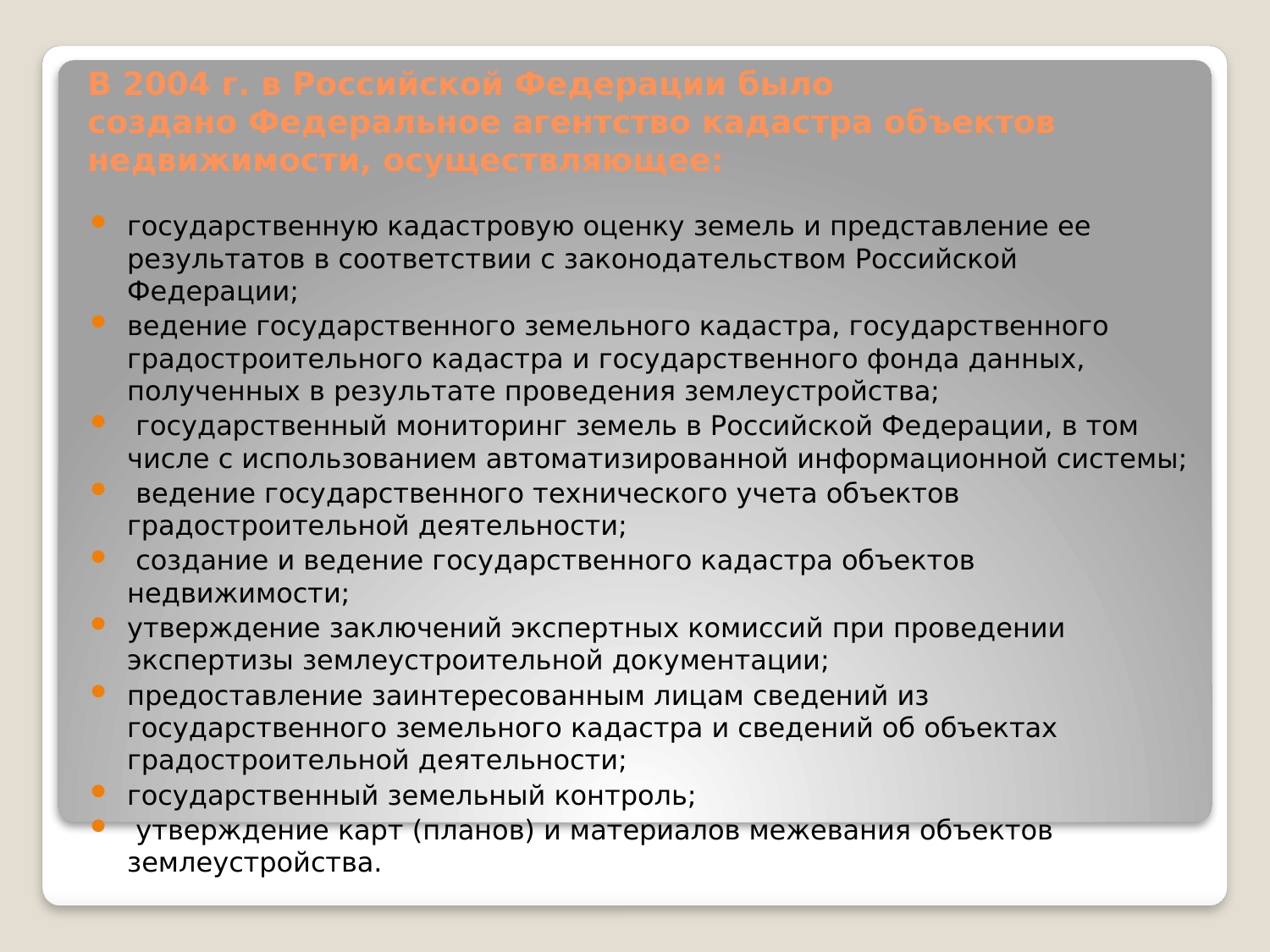

# В 2004 г. в Российской Федерации было создано Федеральное агентство кадастра объектов недвижимости, осуществляющее:
государственную кадастровую оценку земель и представление ее результатов в соответствии с законодательством Российской Федерации;
ведение государственного земельного кадастра, государственного градостроительного кадастра и государственного фонда данных, полученных в результате проведения землеустройства;
 государственный мониторинг земель в Российской Федерации, в том числе с использованием автоматизированной информационной системы;
 ведение государственного технического учета объектов градостроительной деятельности;
 создание и ведение государственного кадастра объектов недвижимости;
утверждение заключений экспертных комиссий при проведении экспертизы землеустроительной документации;
предоставление заинтересованным лицам сведений из государственного земельного кадастра и сведений об объектах градостроительной деятельности;
государственный земельный контроль;
 утверждение карт (планов) и материалов межевания объектов землеустройства.